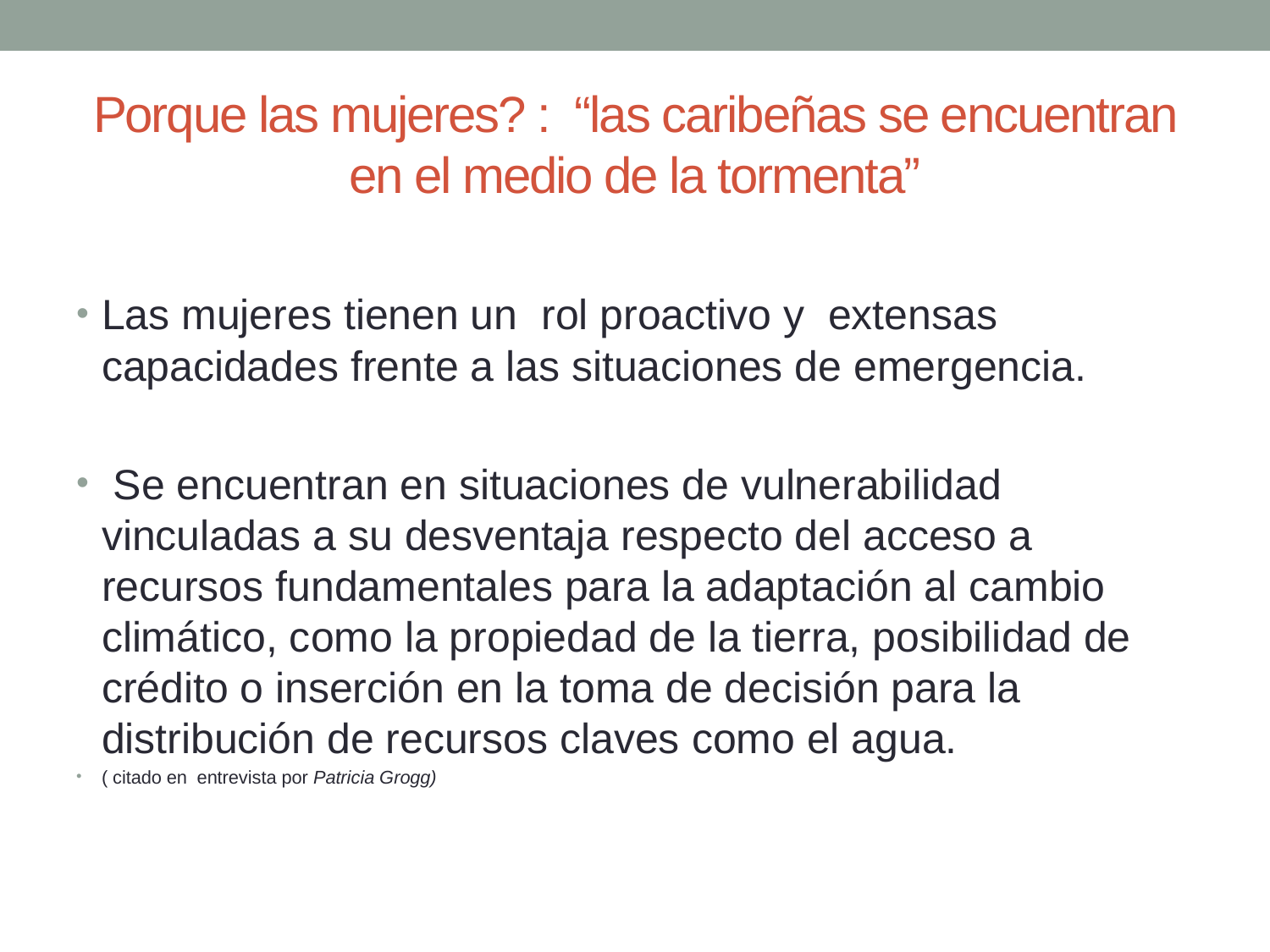

# Porque las mujeres? :  “las caribeñas se encuentran en el medio de la tormenta”

Las mujeres tienen un  rol proactivo y  extensas capacidades frente a las situaciones de emergencia.

 Se encuentran en situaciones de vulnerabilidad vinculadas a su desventaja respecto del acceso a recursos fundamentales para la adaptación al cambio climático, como la propiedad de la tierra, posibilidad de crédito o inserción en la toma de decisión para la distribución de recursos claves como el agua.
( citado en  entrevista por Patricia Grogg)